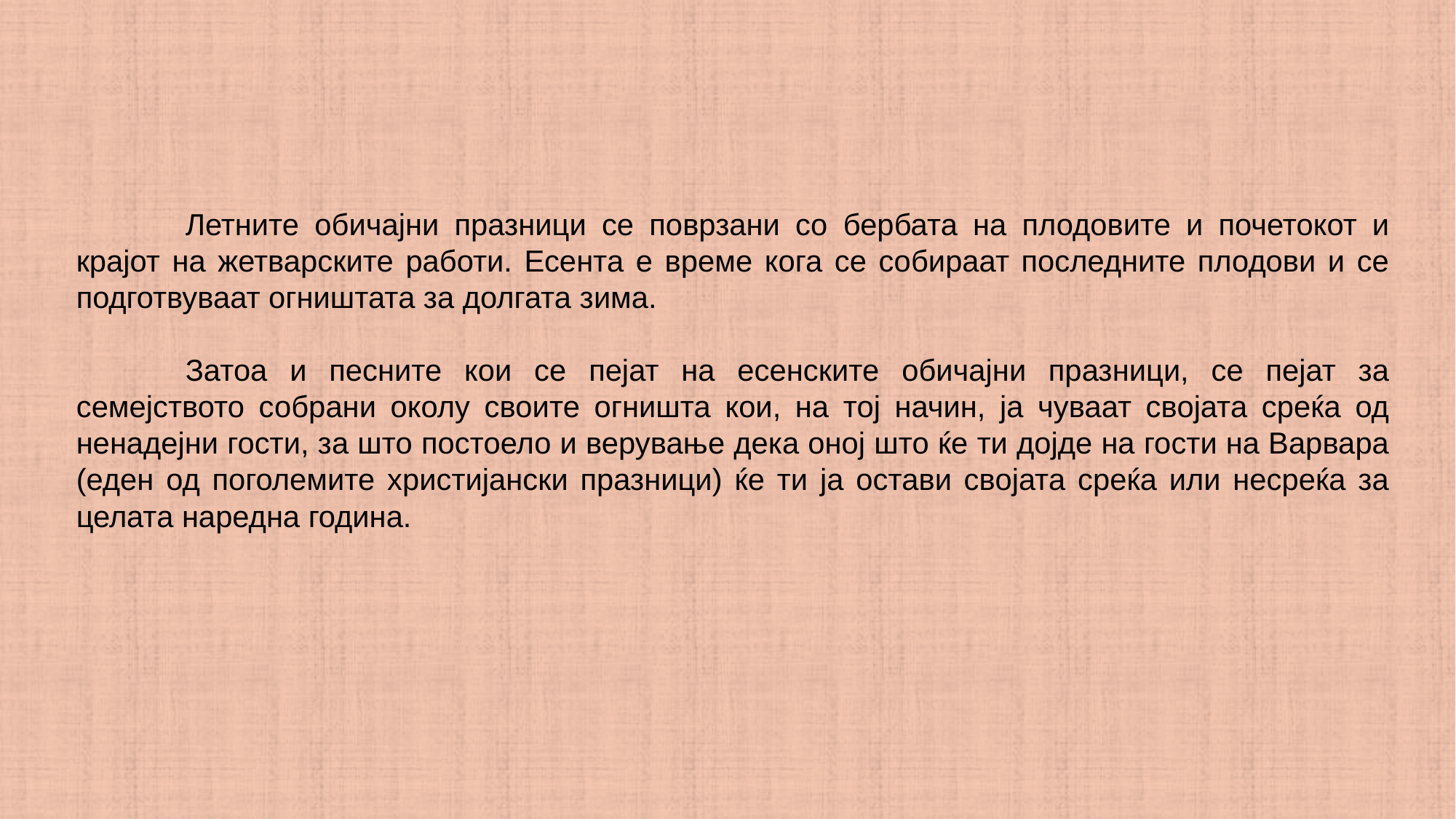

Летните обичајни празници се поврзани со бербата на плодовите и почетокот и крајот на жетварските работи. Есента е време кога се собираат последните плодови и се подготвуваат огништата за долгата зима.

	Затоа и песните кои се пејат на есенските обичајни празници, се пејат за семејството собрани околу своите огништа кои, на тој начин, ја чуваат својата среќа од ненадејни гости, за што постоело и верување дека оној што ќе ти дојде на гости на Варвара (еден од поголемите христијански празници) ќе ти ја остави својата среќа или несреќа за целата наредна година.